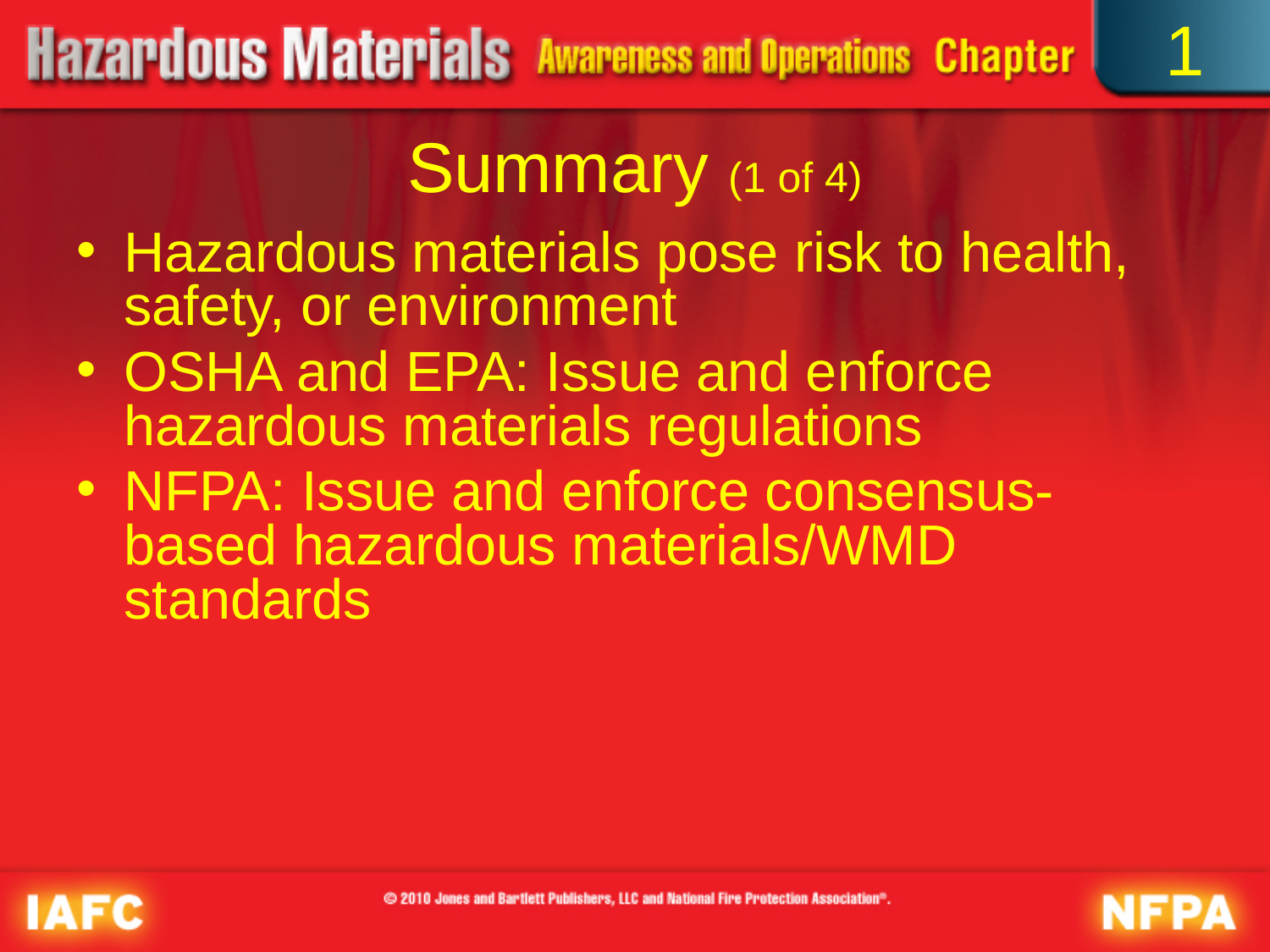

1
# Summary (1 of 4)
Hazardous materials pose risk to health, safety, or environment
OSHA and EPA: Issue and enforce hazardous materials regulations
NFPA: Issue and enforce consensus-based hazardous materials/WMD standards